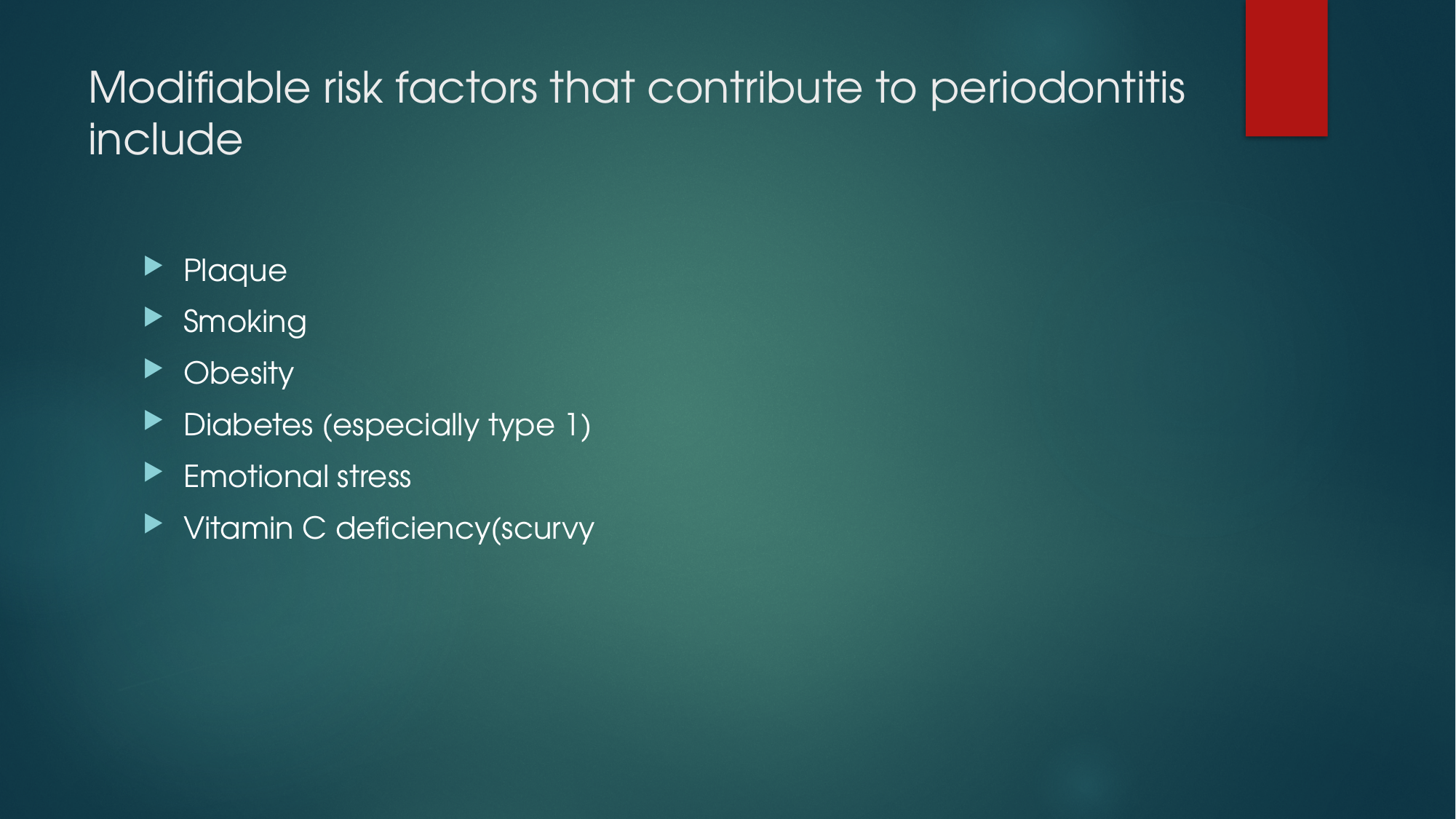

# Modifiable risk factors that contribute to periodontitis include
Plaque
Smoking
Obesity
Diabetes (especially type 1)
Emotional stress
Vitamin C deficiency(scurvy